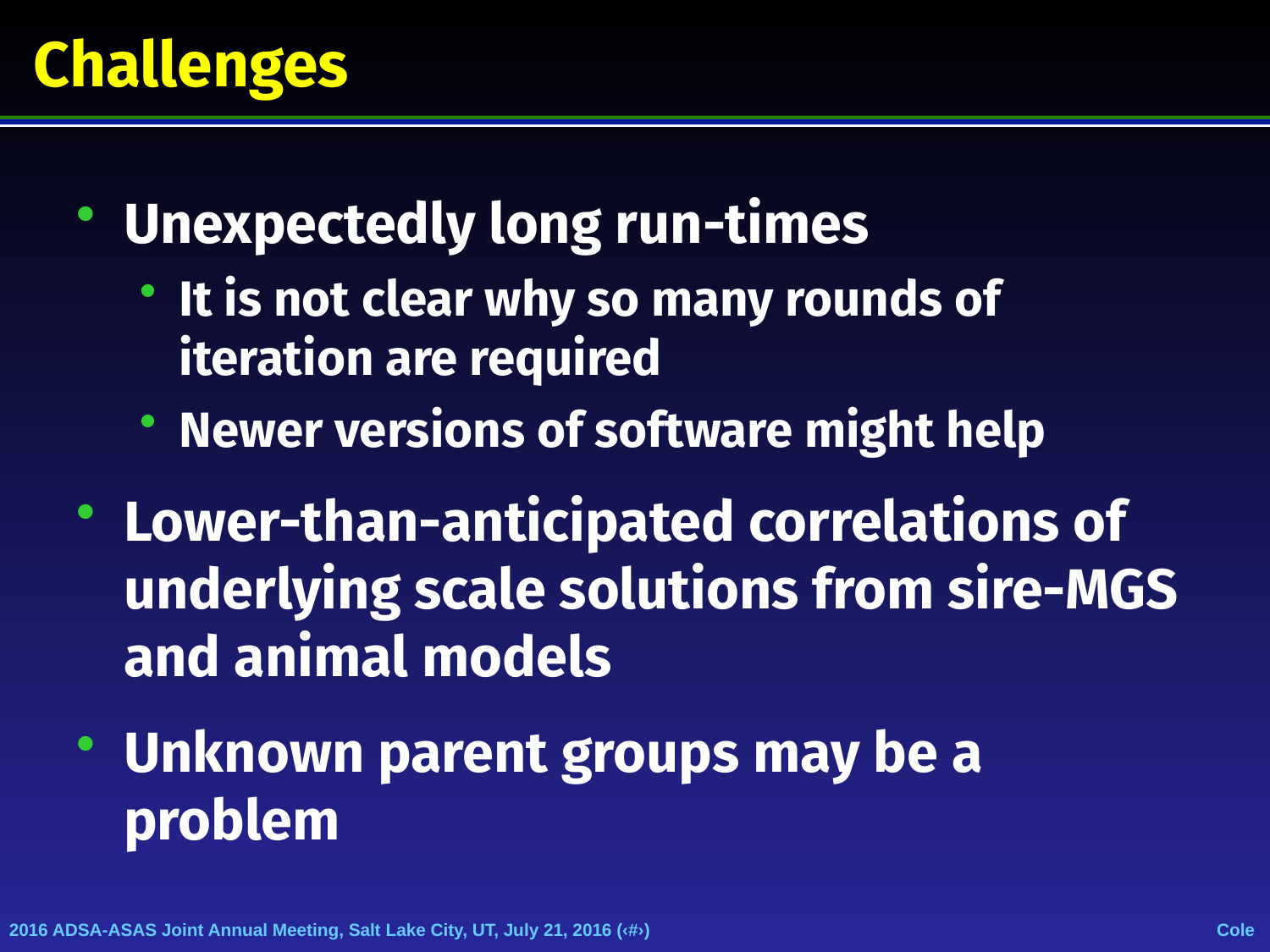

# Challenges
Unexpectedly long run-times
It is not clear why so many rounds of iteration are required
Newer versions of software might help
Lower-than-anticipated correlations of underlying scale solutions from sire-MGS and animal models
Unknown parent groups may be a problem